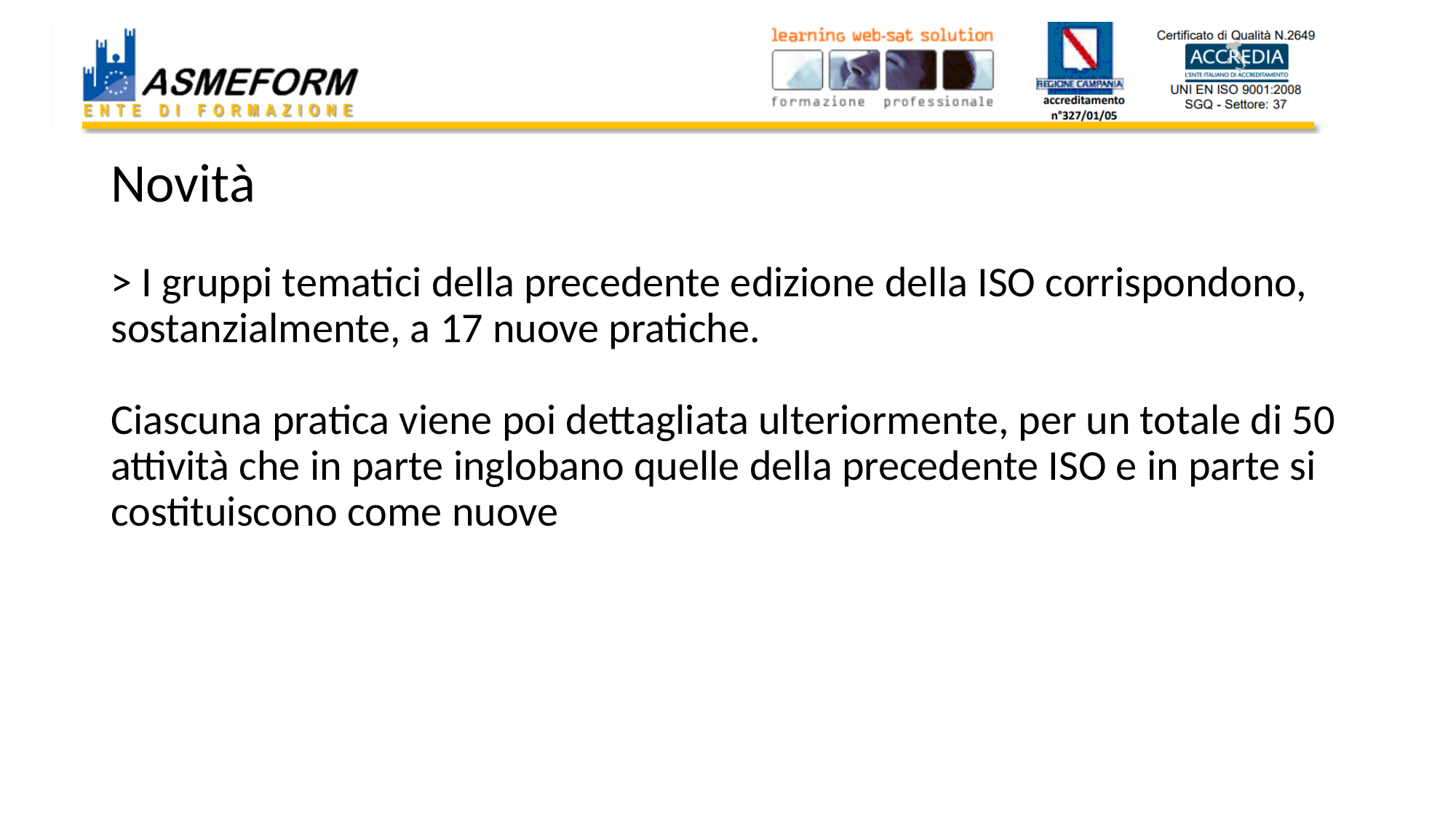

# Novità > I gruppi tematici della precedente edizione della ISO corrispondono, sostanzialmente, a 17 nuove pratiche. Ciascuna pratica viene poi dettagliata ulteriormente, per un totale di 50 attività che in parte inglobano quelle della precedente ISO e in parte si costituiscono come nuove